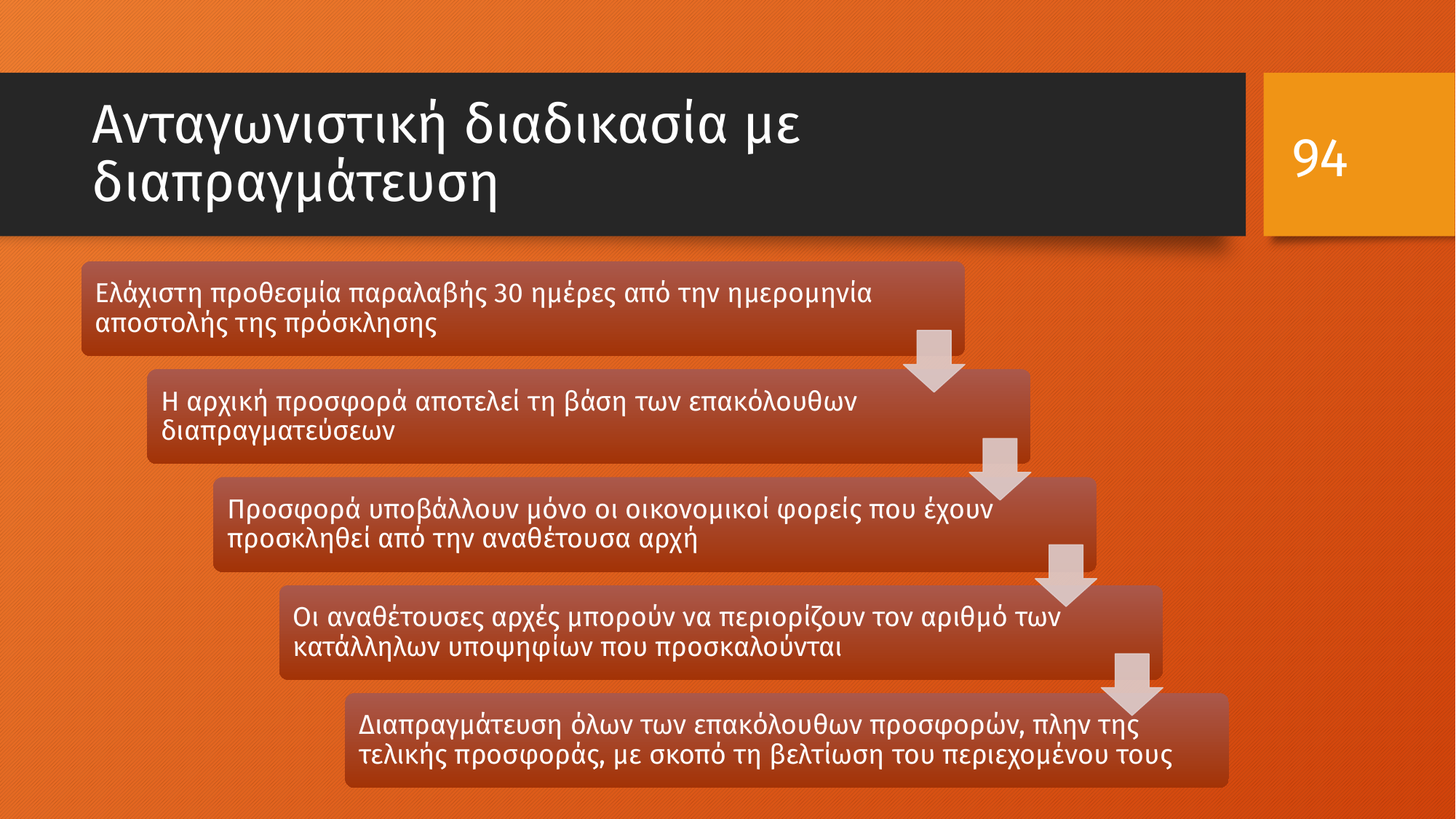

94
# Ανταγωνιστική διαδικασία με διαπραγμάτευση
Ελάχιστη προθεσμία παραλαβής 30 ημέρες από την ημερομηνία αποστολής της πρόσκλησης
Η αρχική προσφορά αποτελεί τη βάση των επακόλουθων διαπραγματεύσεων
Προσφορά υποβάλλουν μόνο οι οικονομικοί φορείς που έχουν προσκληθεί από την αναθέτουσα αρχή
Οι αναθέτουσες αρχές μπορούν να περιορίζουν τον αριθμό των κατάλληλων υποψηφίων που προσκαλούνται
Διαπραγμάτευση όλων των επακόλουθων προσφορών, πλην της τελικής προσφοράς, με σκοπό τη βελτίωση του περιεχομένου τους